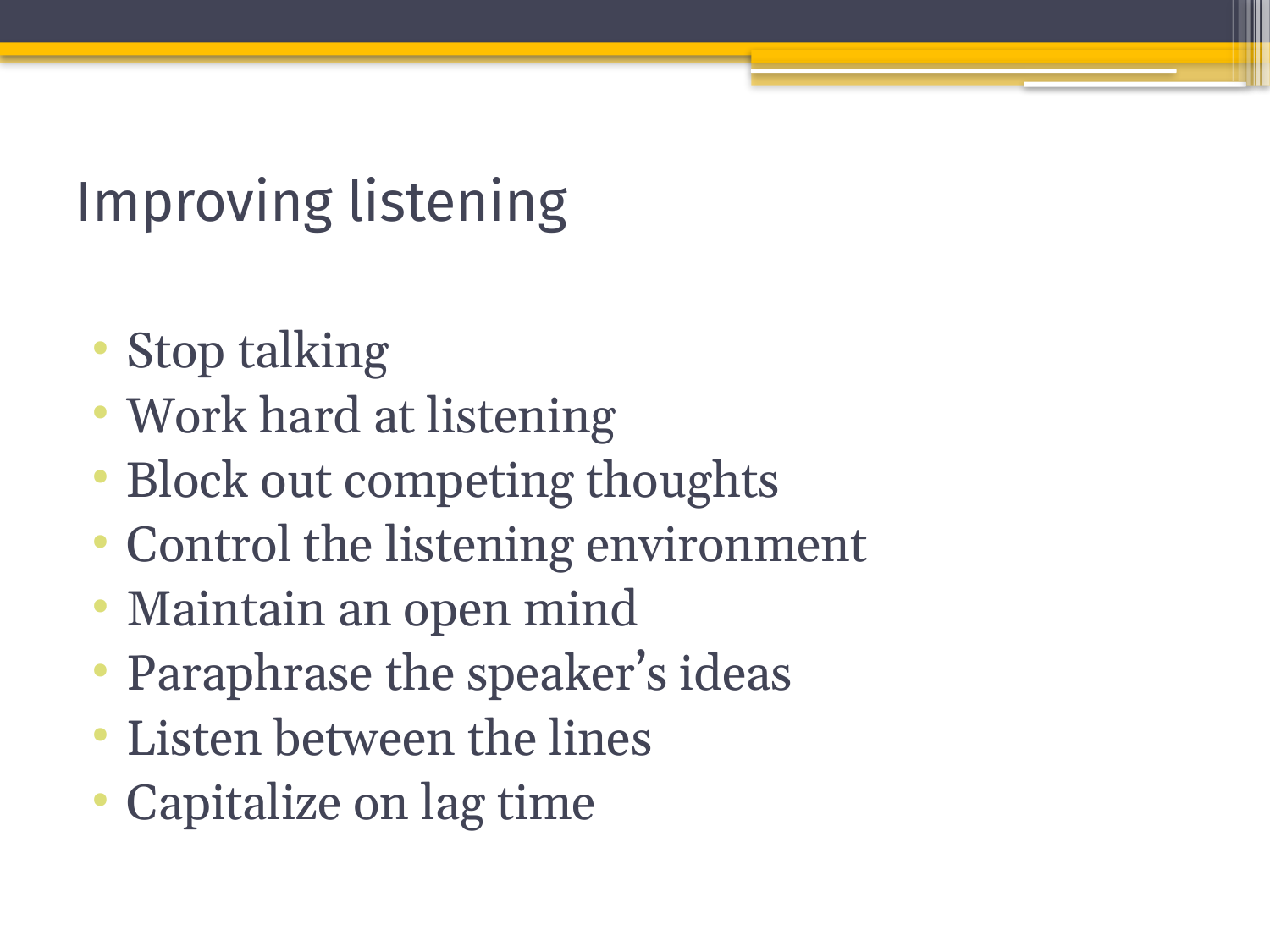

# Improving listening
Stop talking
Work hard at listening
Block out competing thoughts
Control the listening environment
Maintain an open mind
Paraphrase the speaker’s ideas
Listen between the lines
Capitalize on lag time